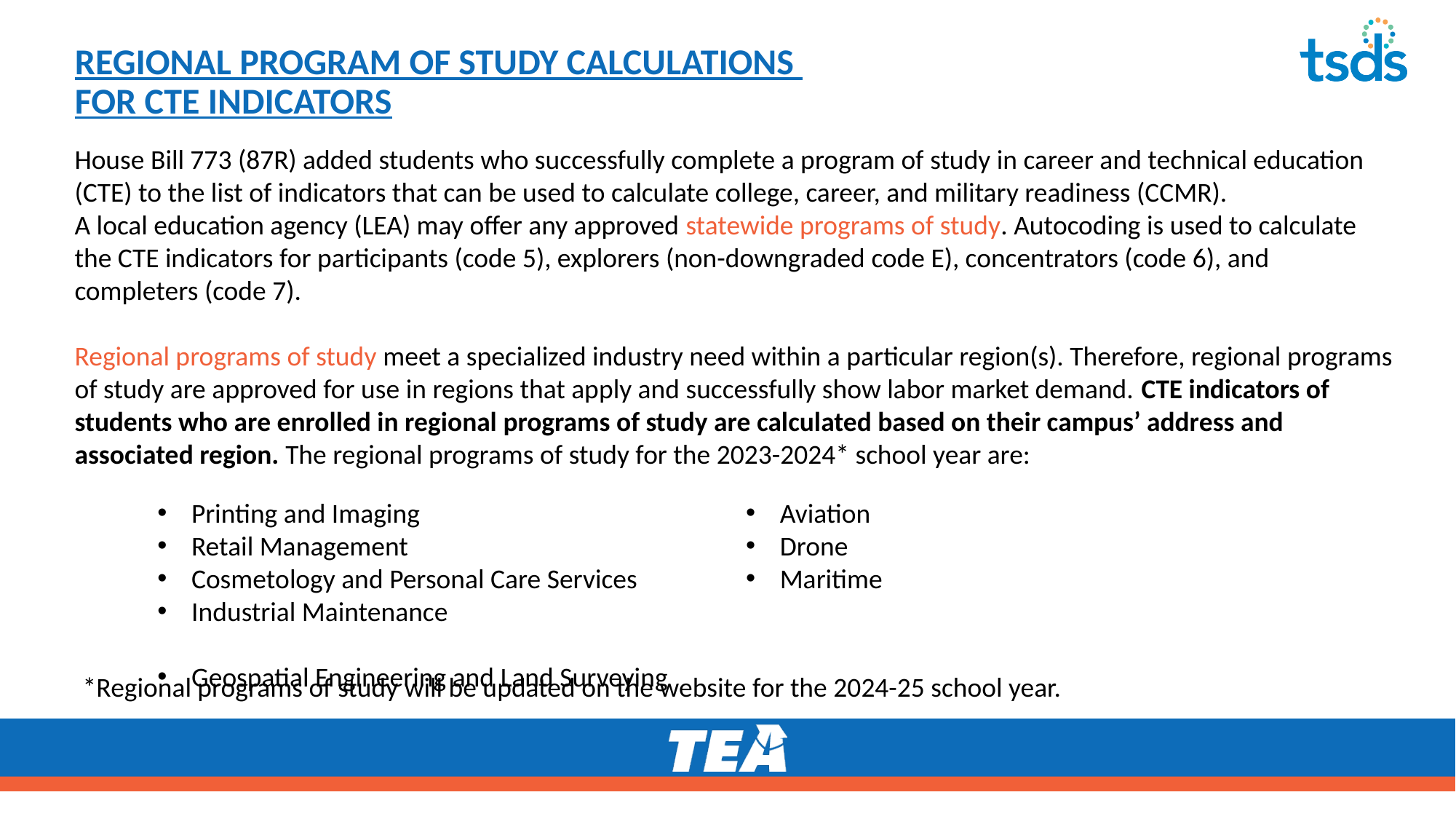

# REGIONAL PROGRAM OF STUDY CALCULATIONS FOR CTE INDICATORS
House Bill 773 (87R) added students who successfully complete a program of study in career and technical education (CTE) to the list of indicators that can be used to calculate college, career, and military readiness (CCMR).
A local education agency (LEA) may offer any approved statewide programs of study. Autocoding is used to calculate the CTE indicators for participants (code 5), explorers (non-downgraded code E), concentrators (code 6), and completers (code 7).

Regional programs of study meet a specialized industry need within a particular region(s). Therefore, regional programs of study are approved for use in regions that apply and successfully show labor market demand. CTE indicators of students who are enrolled in regional programs of study are calculated based on their campus’ address and associated region. The regional programs of study for the 2023-2024* school year are:

Printing and Imaging
Retail Management
Cosmetology and Personal Care Services
Industrial Maintenance

Geospatial Engineering and Land Surveying
Aviation
Drone
Maritime

*Regional programs of study will be updated on the website for the 2024-25 school year.